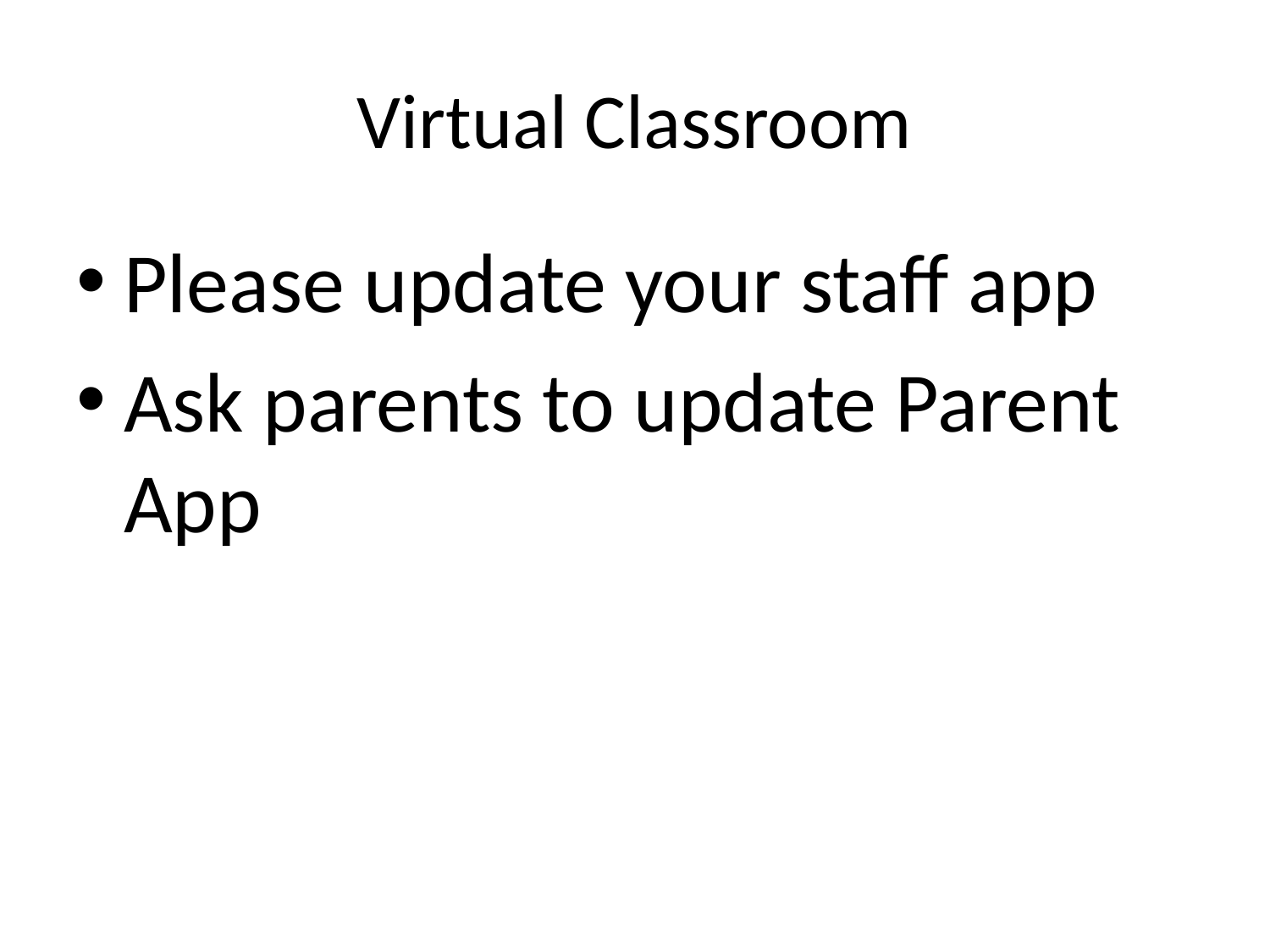

# Virtual Classroom
Please update your staff app
Ask parents to update Parent App